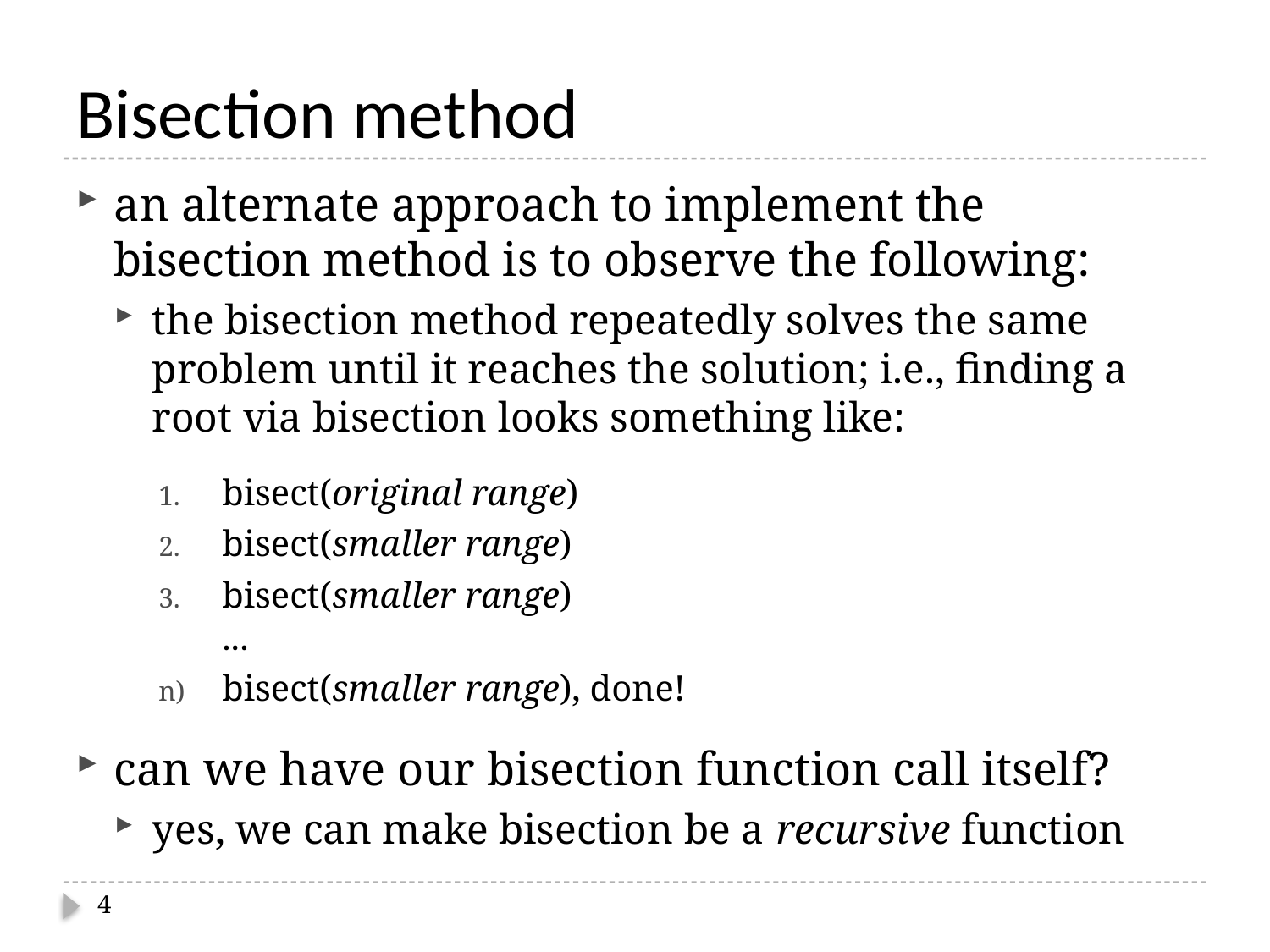

# Bisection method
an alternate approach to implement the bisection method is to observe the following:
the bisection method repeatedly solves the same problem until it reaches the solution; i.e., finding a root via bisection looks something like:
bisect(original range)
bisect(smaller range)
bisect(smaller range)
...
bisect(smaller range), done!
can we have our bisection function call itself?
yes, we can make bisection be a recursive function
4